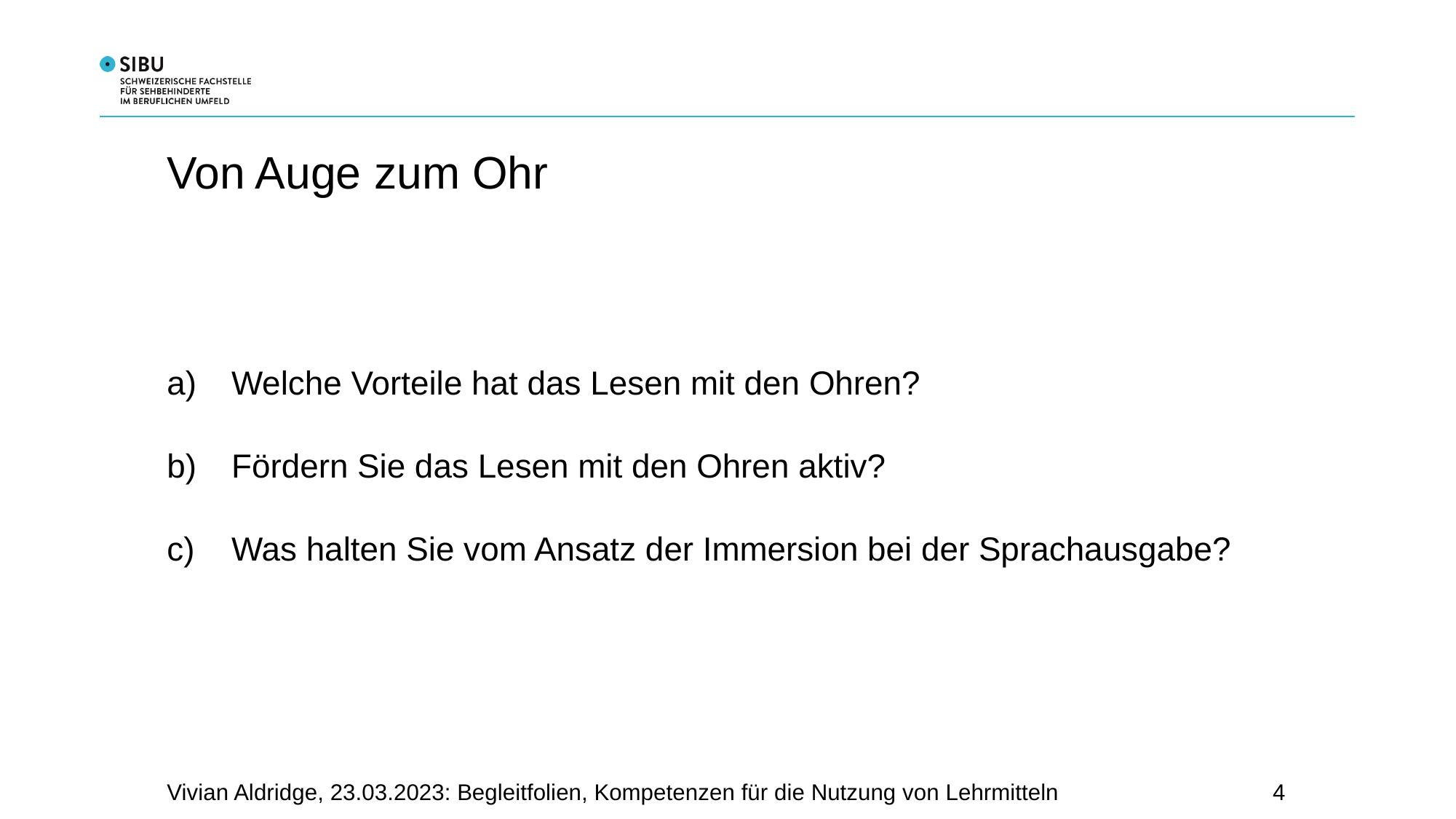

# Von Auge zum Ohr
Welche Vorteile hat das Lesen mit den Ohren?

Fördern Sie das Lesen mit den Ohren aktiv?

Was halten Sie vom Ansatz der Immersion bei der Sprachausgabe?
4
Vivian Aldridge, 23.03.2023: Begleitfolien, Kompetenzen für die Nutzung von Lehrmitteln